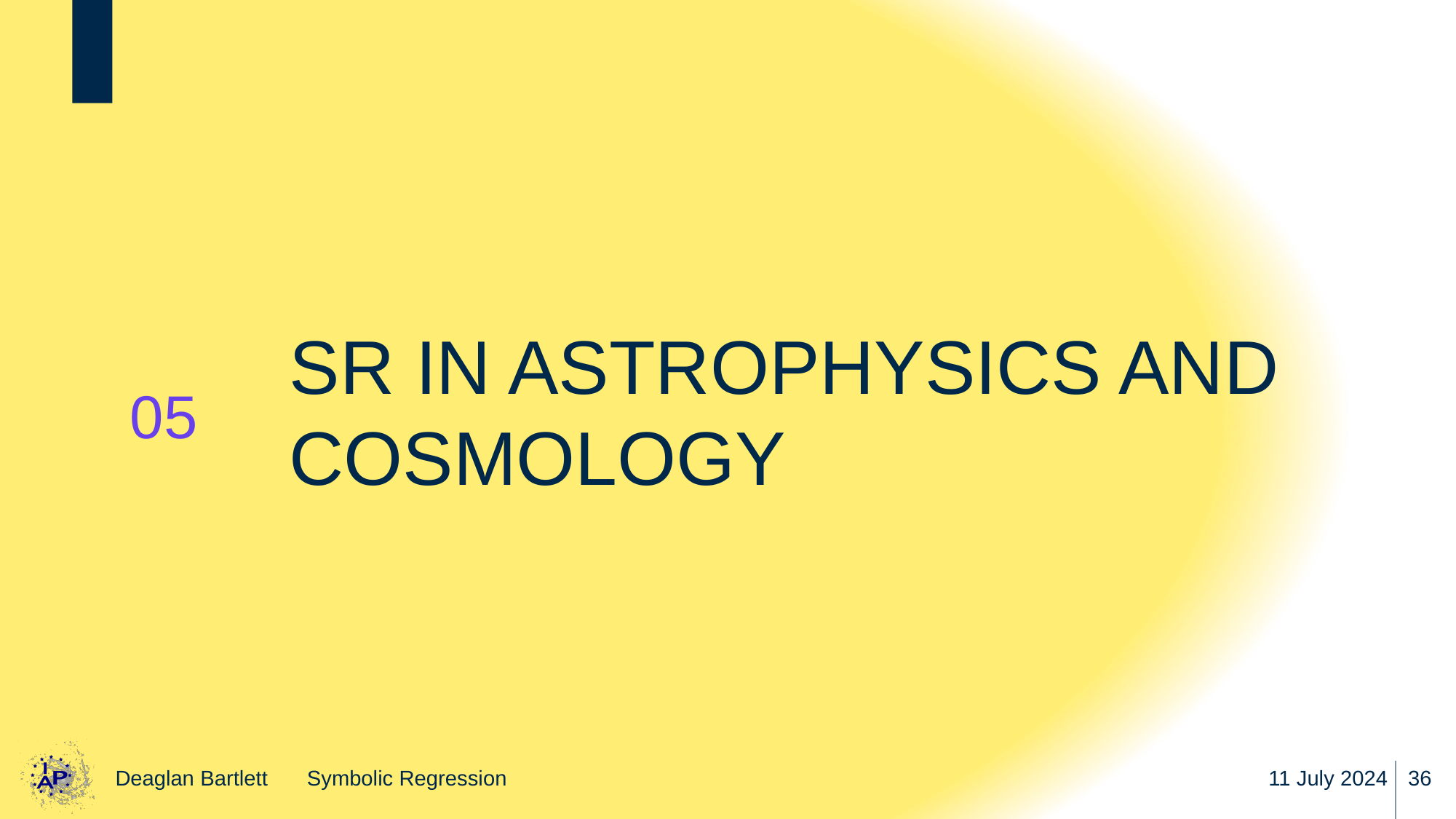

Sr in astrophysics and cosmology
05
Symbolic Regression
11 July 2024
36